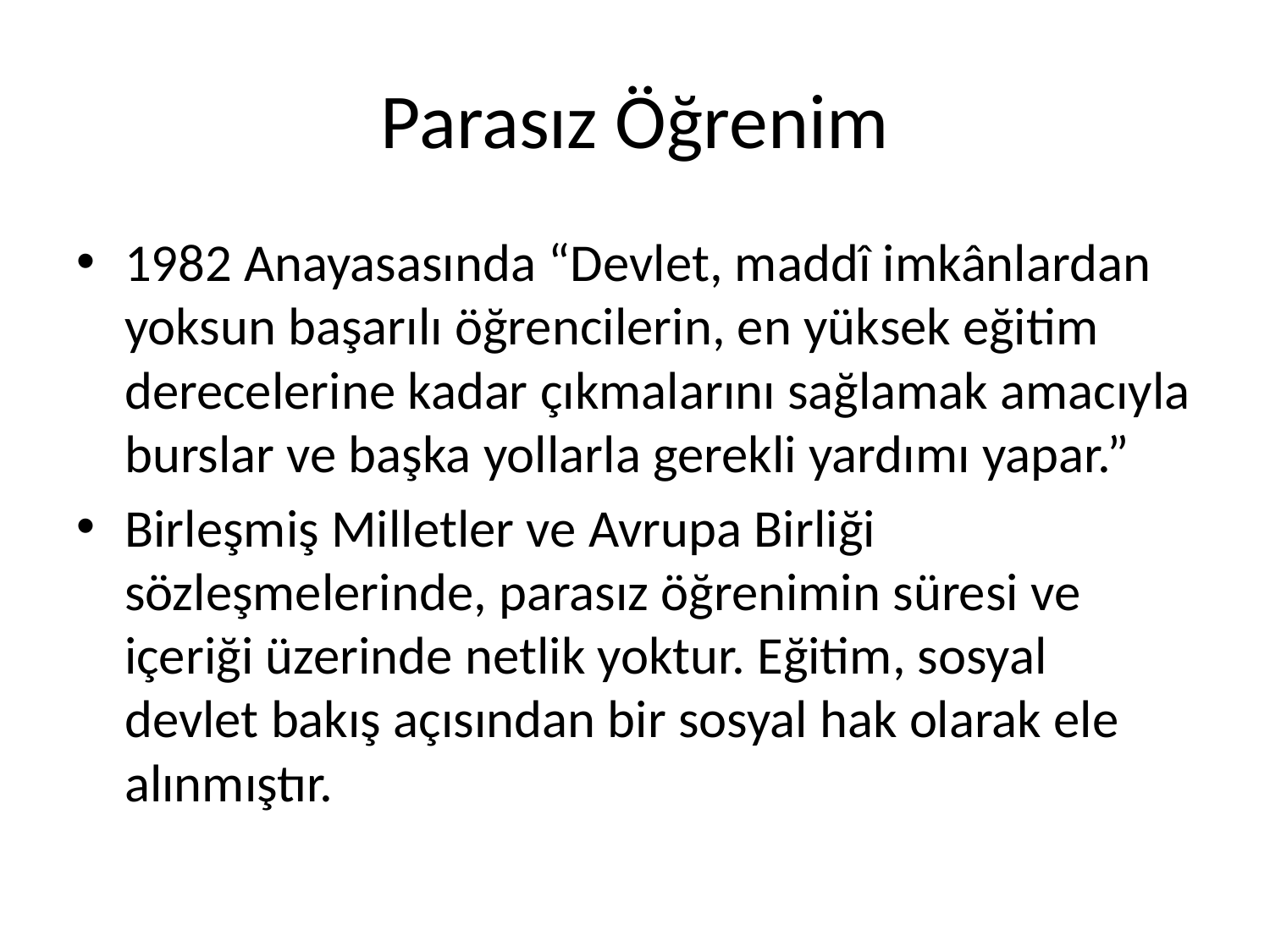

# Parasız Öğrenim
1982 Anayasasında “Devlet, maddî imkânlardan yoksun başarılı öğrencilerin, en yüksek eğitim derecelerine kadar çıkmalarını sağlamak amacıyla burslar ve başka yollarla gerekli yardımı yapar.”
Birleşmiş Milletler ve Avrupa Birliği sözleşmelerinde, parasız öğrenimin süresi ve içeriği üzerinde netlik yoktur. Eğitim, sosyal devlet bakış açısından bir sosyal hak olarak ele alınmıştır.